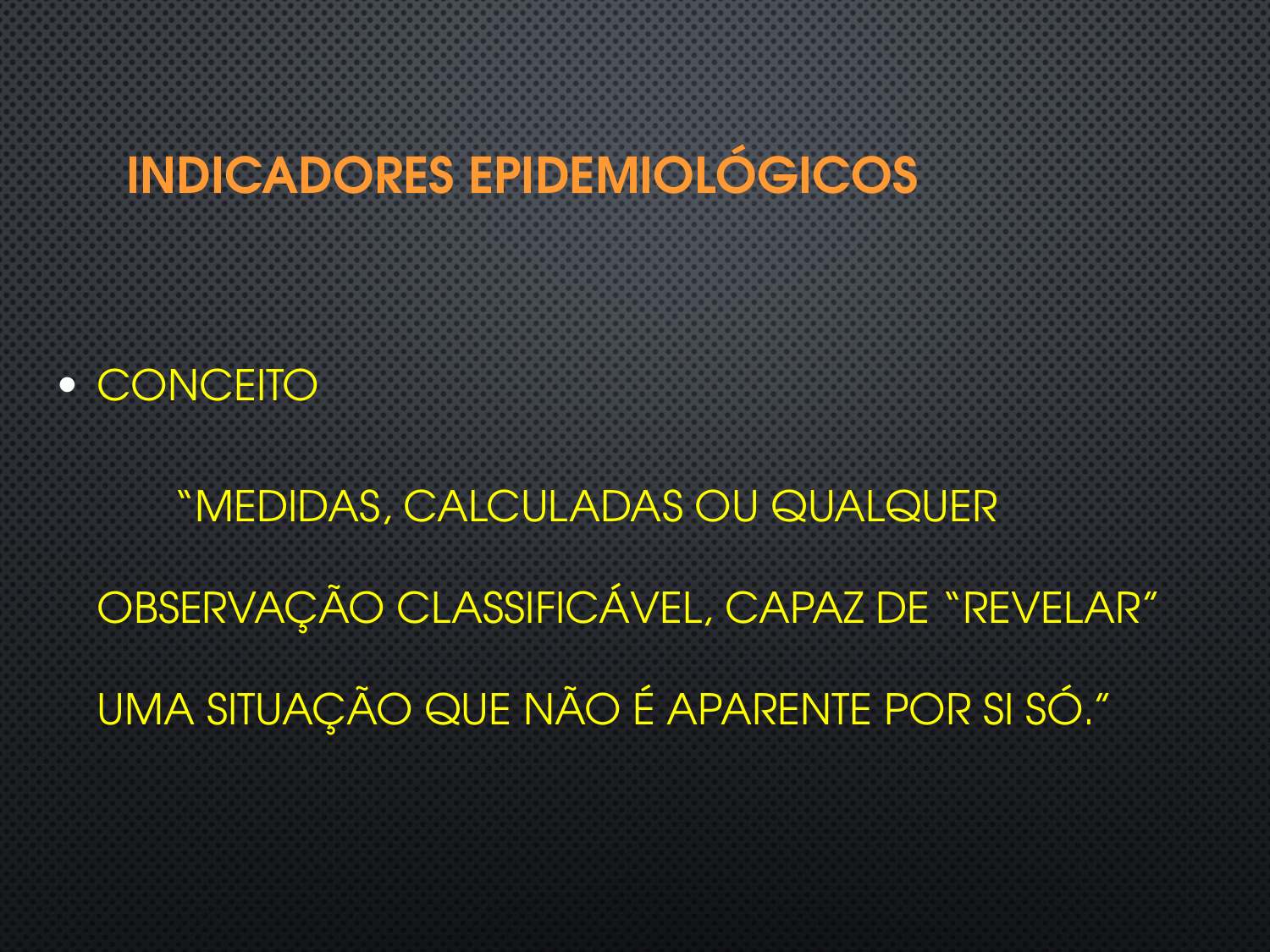

# Indicadores epidemiológicos
Conceito
          “Medidas, calculadas ou qualquer observação classificável, capaz de “revelar” uma situação que não é aparente por si só.”